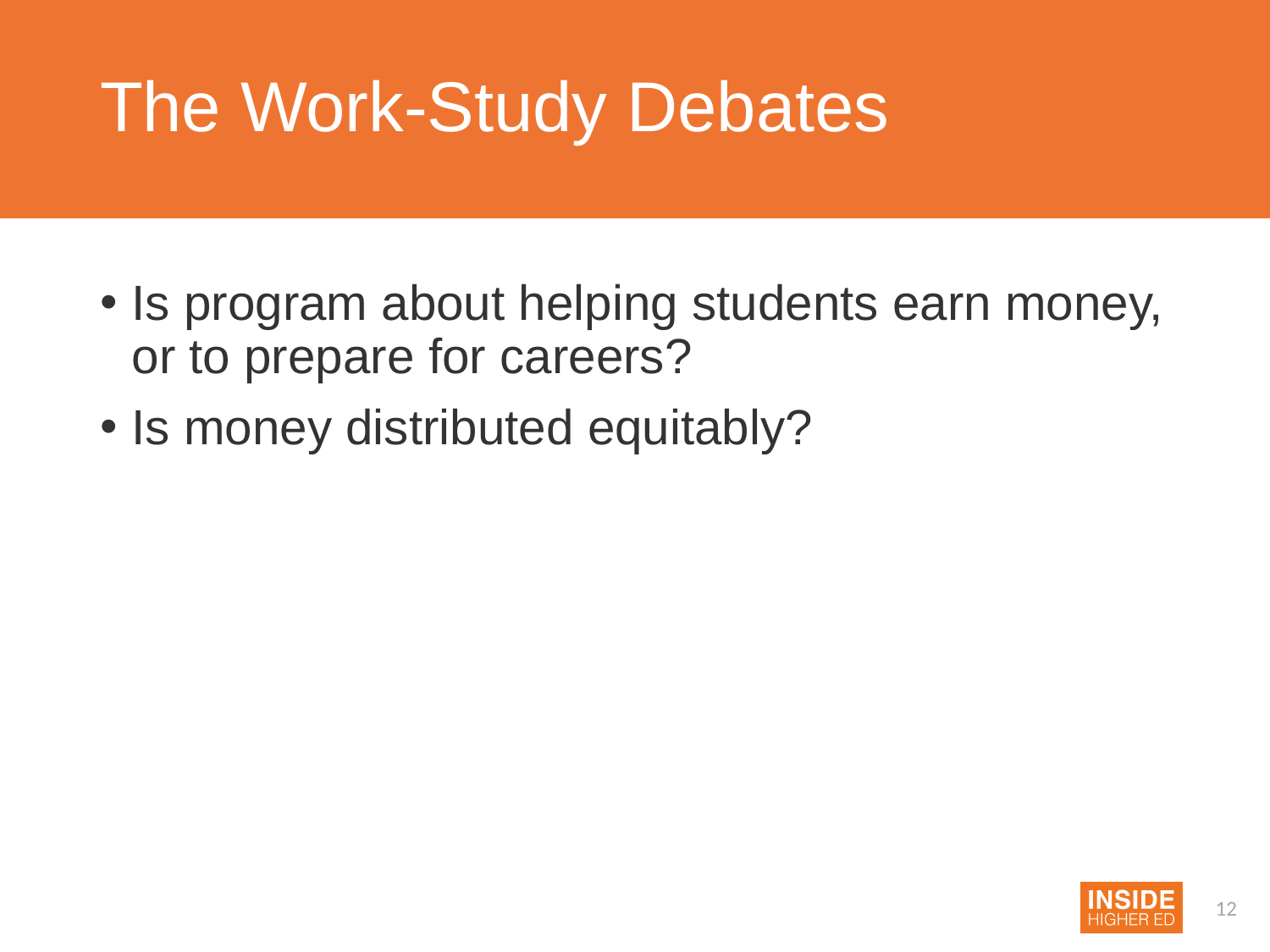

# The Work-Study Debates
Is program about helping students earn money, or to prepare for careers?
Is money distributed equitably?